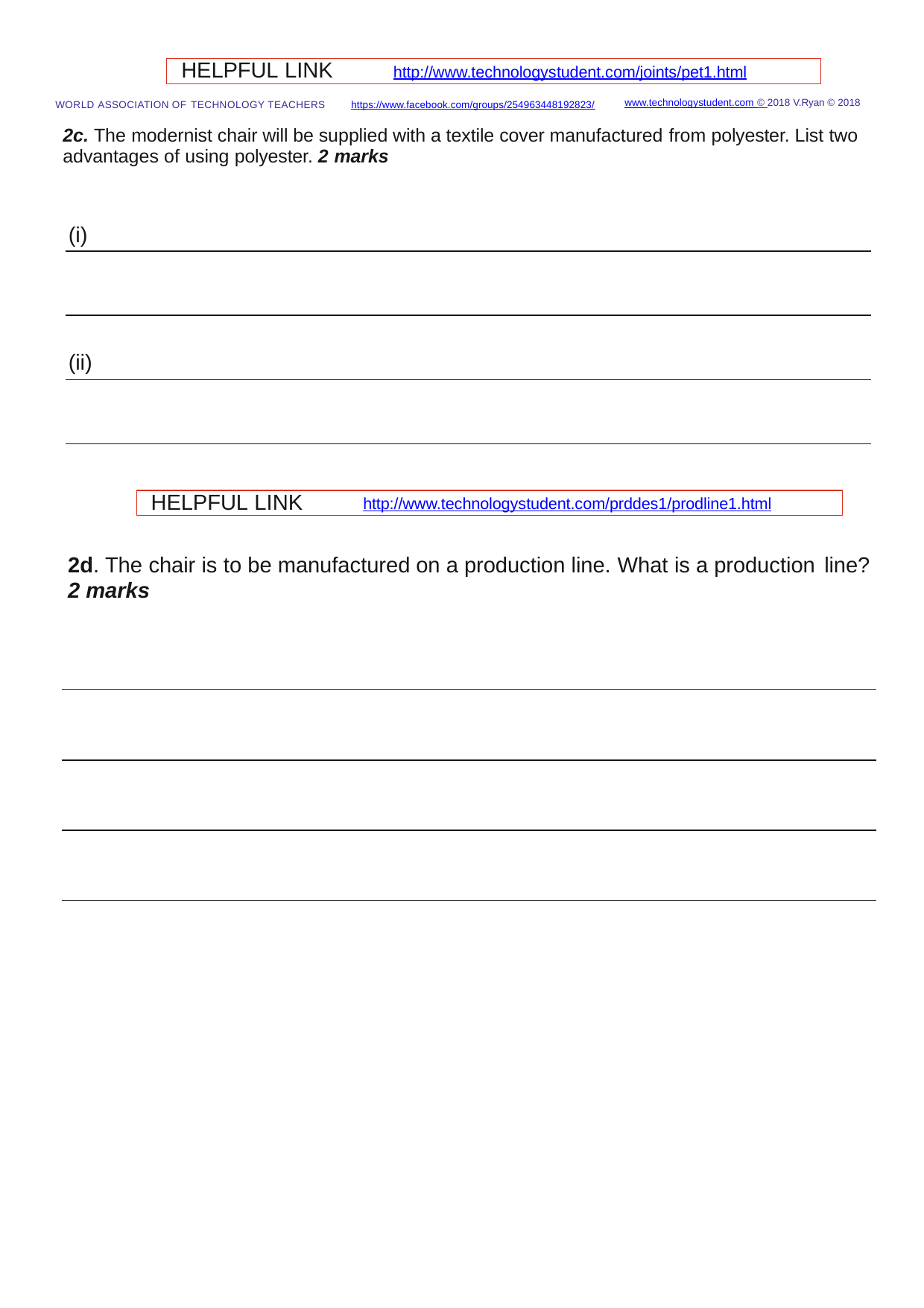

HELPFUL LINK	http://www.technologystudent.com/joints/pet1.html
www.technologystudent.com © 2018 V.Ryan © 2018
WORLD ASSOCIATION OF TECHNOLOGY TEACHERS	https://www.facebook.com/groups/254963448192823/
2c. The modernist chair will be supplied with a textile cover manufactured from polyester. List two  advantages of using polyester. 2 marks

(i)

(ii)

HELPFUL LINK	http://www.technologystudent.com/prddes1/prodline1.html
2d. The chair is to be manufactured on a production line. What is a production line?
2 marks